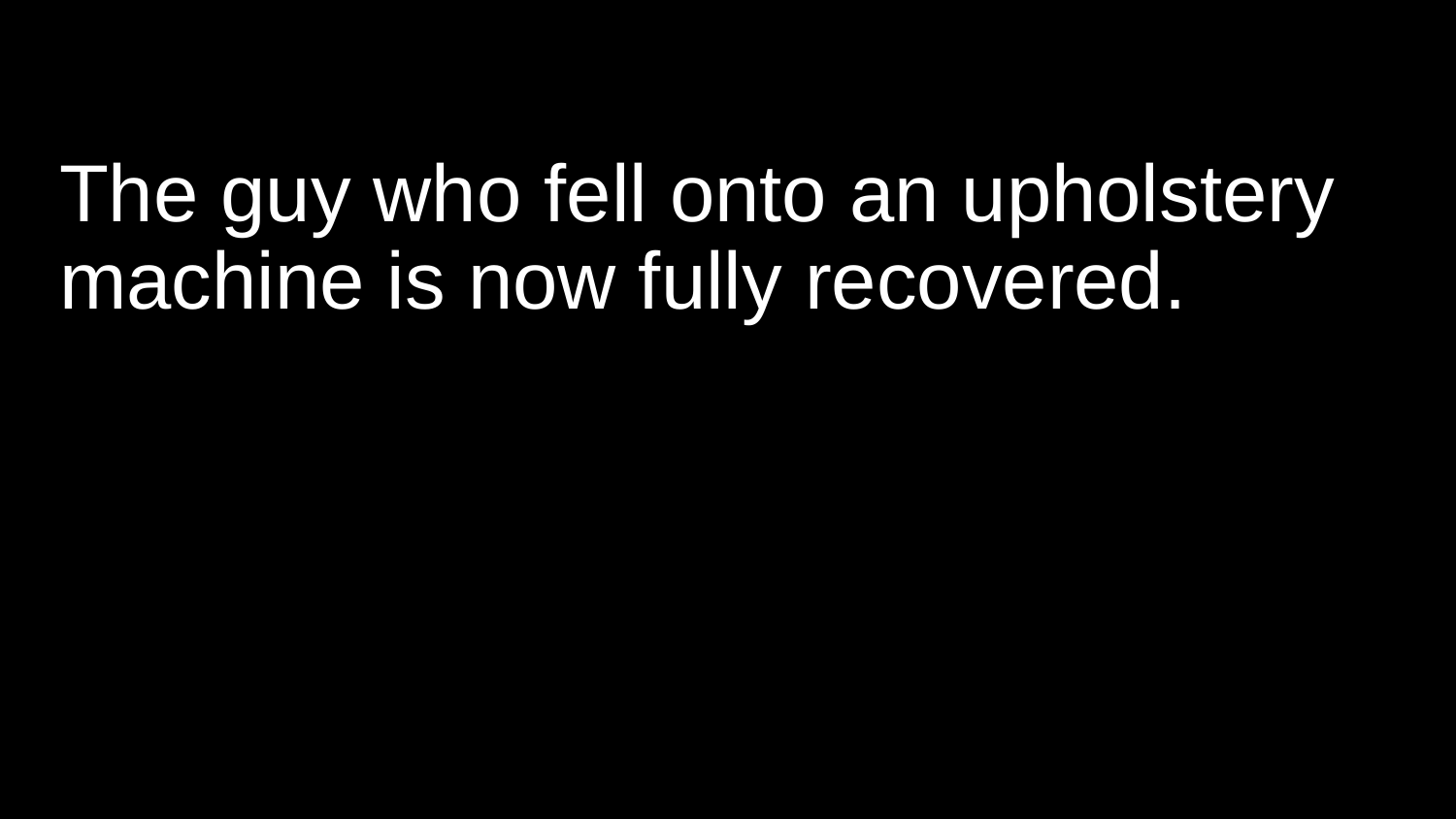

The guy who fell onto an upholstery machine is now fully recovered.